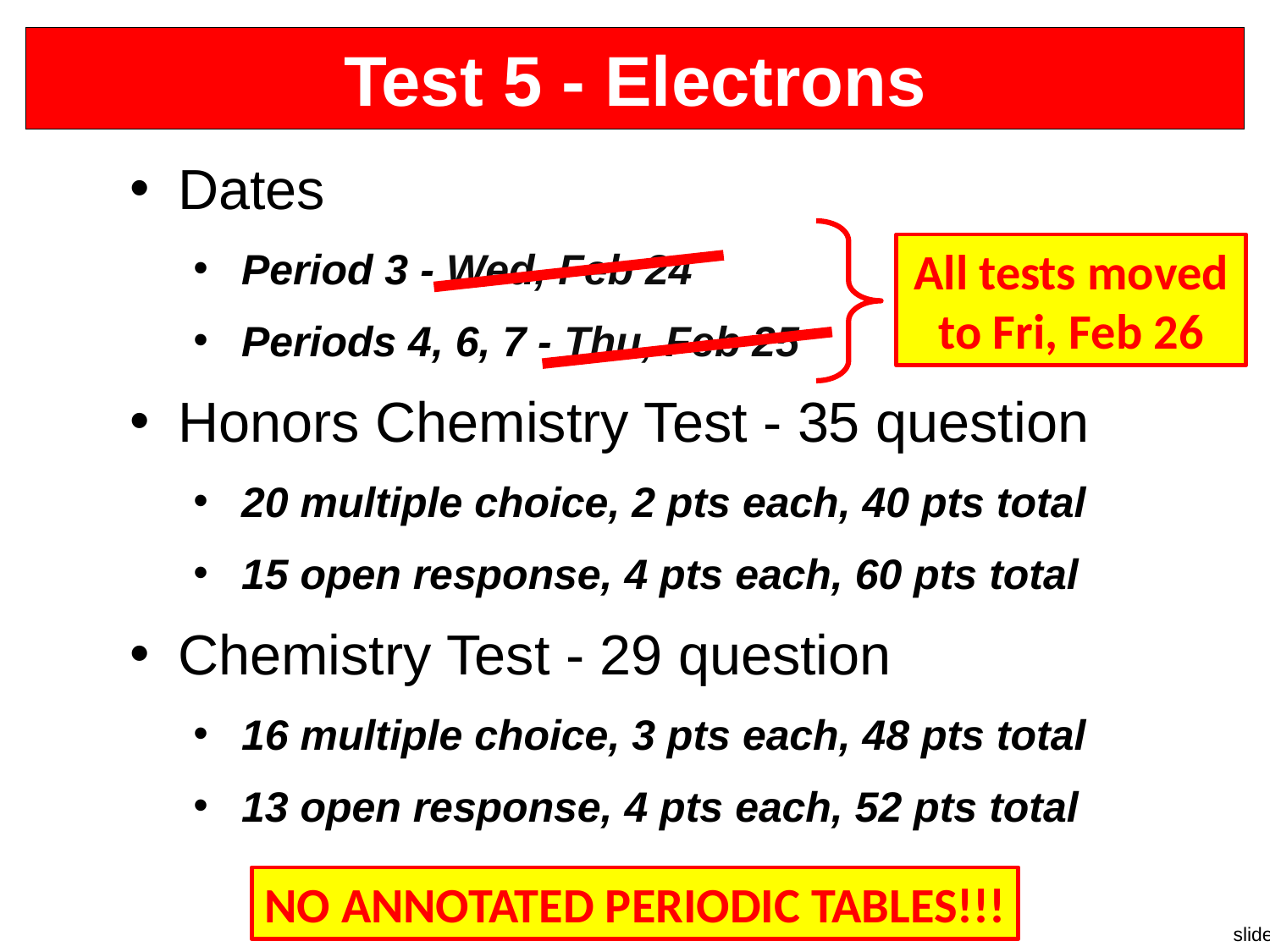

# Test 5 - Electrons
Dates
Period 3 - Wed, Feb 24
Periods 4, 6, 7 - Thu, Feb 25
Honors Chemistry Test - 35 question
20 multiple choice, 2 pts each, 40 pts total
15 open response, 4 pts each, 60 pts total
Chemistry Test - 29 question
16 multiple choice, 3 pts each, 48 pts total
13 open response, 4 pts each, 52 pts total

All tests moved to Fri, Feb 26
NO ANNOTATED PERIODIC TABLES!!!